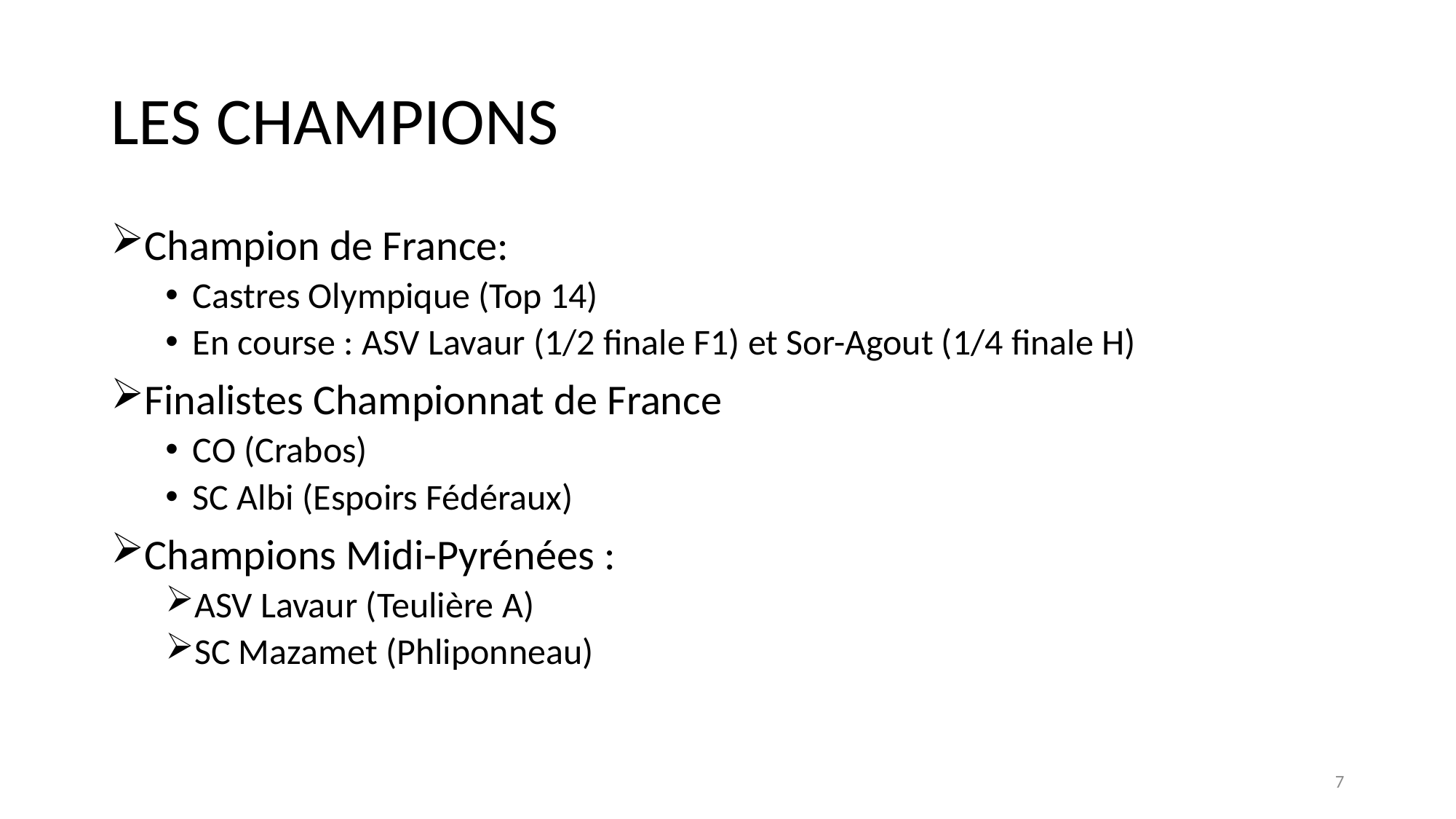

# LES CHAMPIONS
Champion de France:
Castres Olympique (Top 14)
En course : ASV Lavaur (1/2 finale F1) et Sor-Agout (1/4 finale H)
Finalistes Championnat de France
CO (Crabos)
SC Albi (Espoirs Fédéraux)
Champions Midi-Pyrénées :
ASV Lavaur (Teulière A)
SC Mazamet (Phliponneau)

7